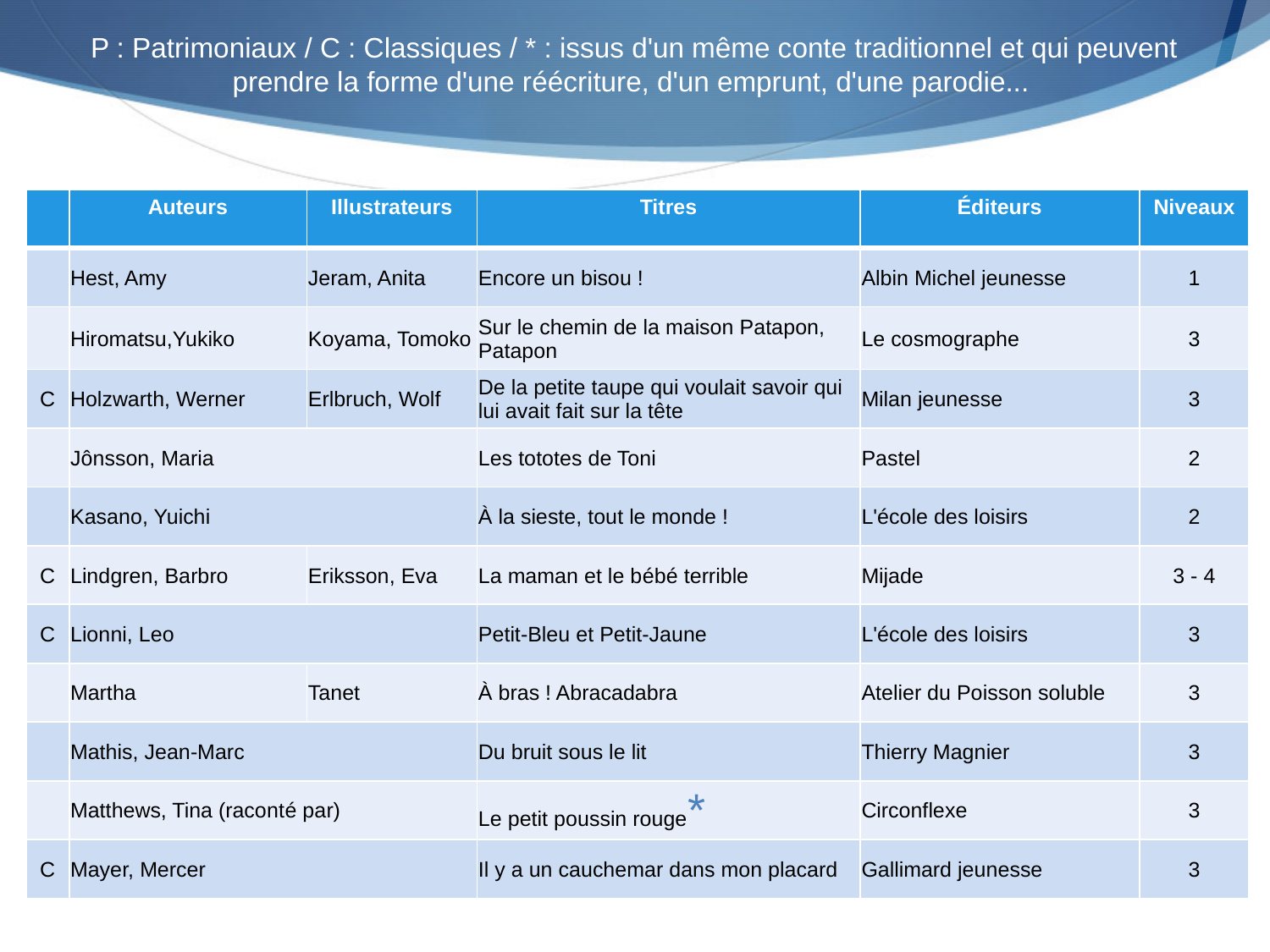

P : Patrimoniaux / C : Classiques / * : issus d'un même conte traditionnel et qui peuvent prendre la forme d'une réécriture, d'un emprunt, d'une parodie...
|  | Auteurs | Illustrateurs | Titres | Éditeurs | Niveaux |
| --- | --- | --- | --- | --- | --- |
|  | Hest, Amy | Jeram, Anita | Encore un bisou ! | Albin Michel jeunesse | 1 |
|  | Hiromatsu,Yukiko | Koyama, Tomoko | Sur le chemin de la maison Patapon, Patapon | Le cosmographe | 3 |
| C | Holzwarth, Werner | Erlbruch, Wolf | De la petite taupe qui voulait savoir qui lui avait fait sur la tête | Milan jeunesse | 3 |
|  | Jônsson, Maria |  | Les tototes de Toni | Pastel | 2 |
|  | Kasano, Yuichi |  | À la sieste, tout le monde ! | L'école des loisirs | 2 |
| C | Lindgren, Barbro | Eriksson, Eva | La maman et le bébé terrible | Mijade | 3 - 4 |
| C | Lionni, Leo |  | Petit-Bleu et Petit-Jaune | L'école des loisirs | 3 |
|  | Martha | Tanet | À bras ! Abracadabra | Atelier du Poisson soluble | 3 |
|  | Mathis, Jean-Marc |  | Du bruit sous le lit | Thierry Magnier | 3 |
|  | Matthews, Tina (raconté par) |  | Le petit poussin rouge\* | Circonflexe | 3 |
| C | Mayer, Mercer |  | Il y a un cauchemar dans mon placard | Gallimard jeunesse | 3 |